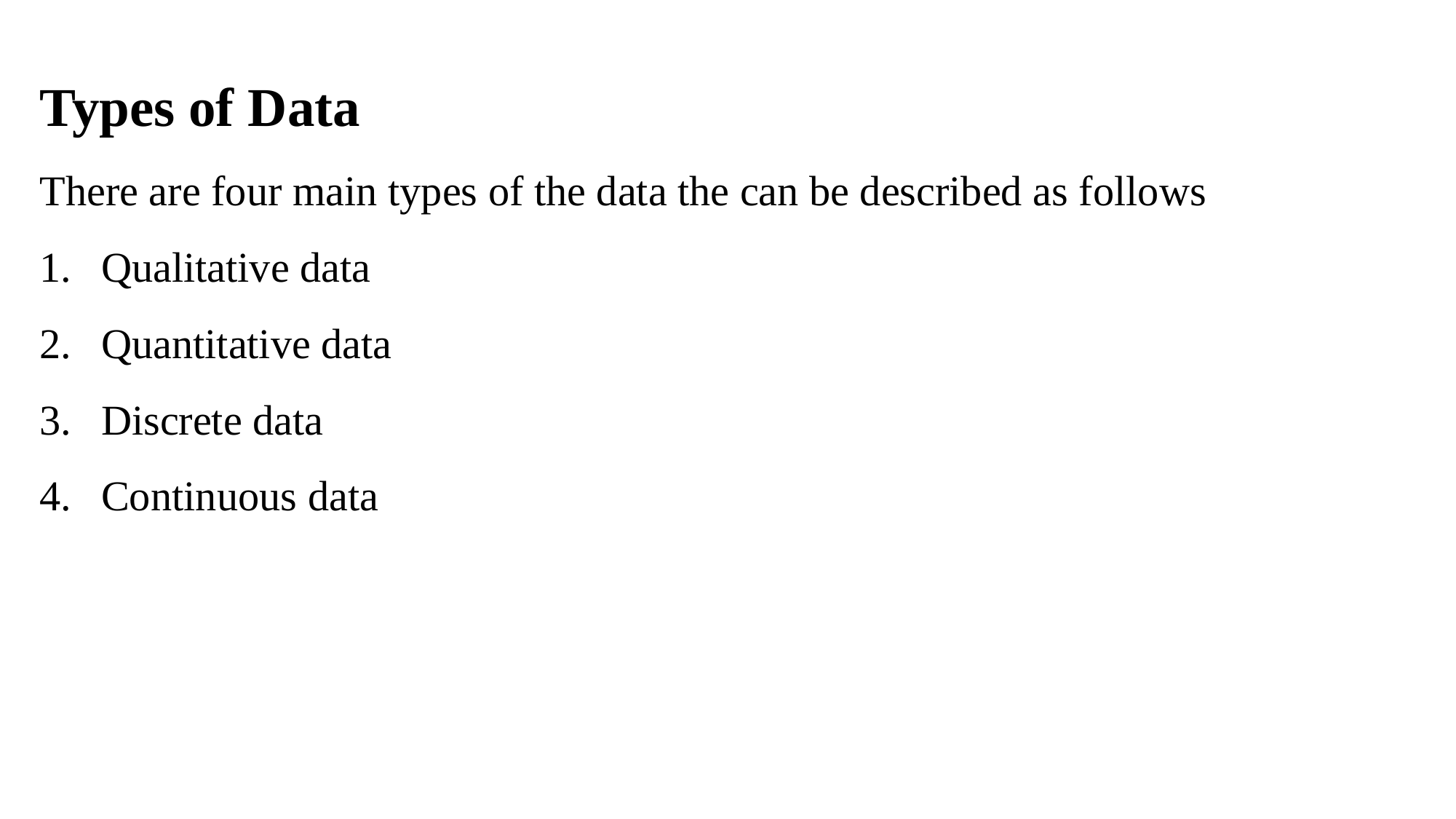

Types of Data
There are four main types of the data the can be described as follows
Qualitative data
Quantitative data
Discrete data
Continuous data